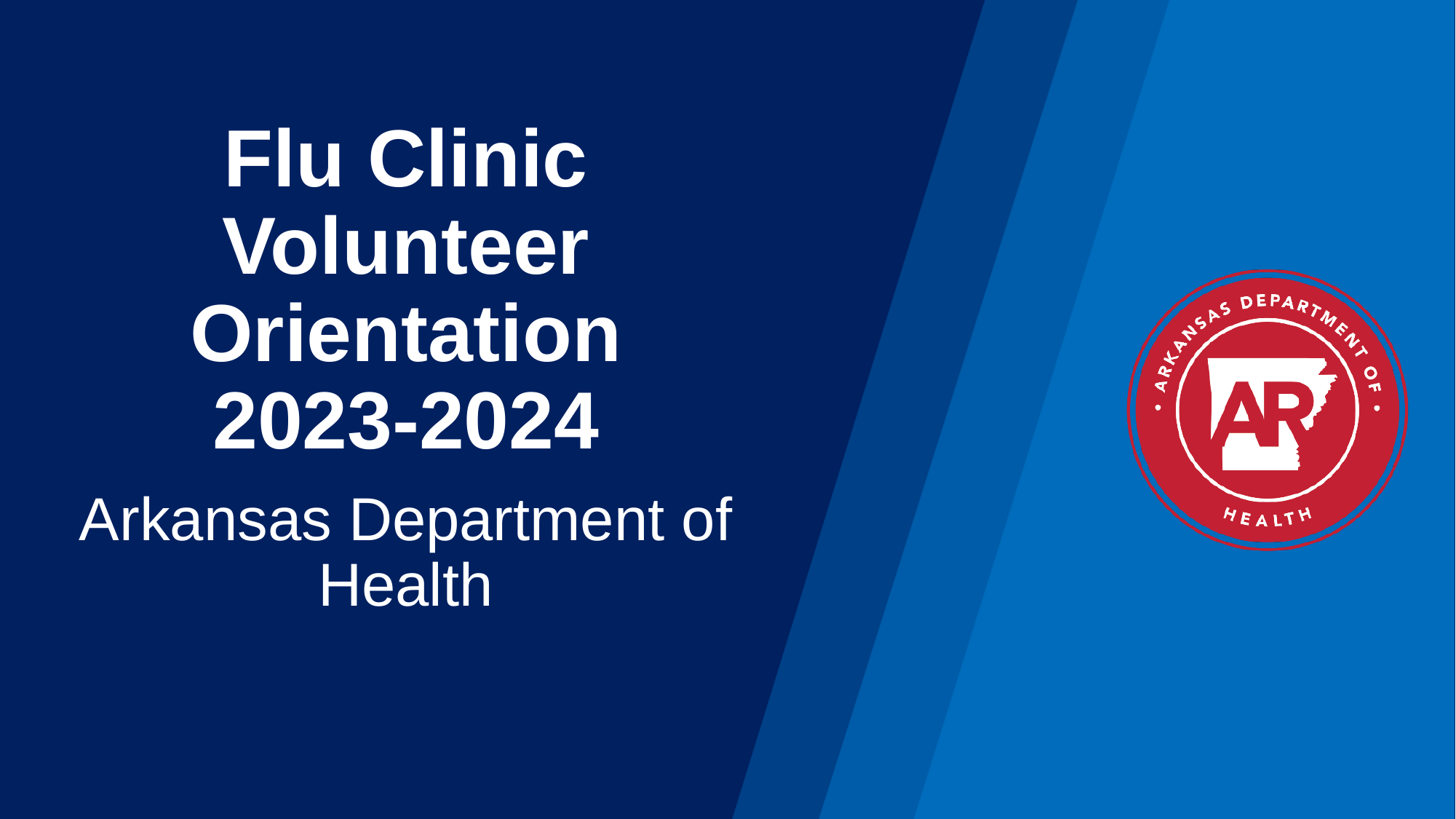

# Flu Clinic Volunteer Orientation 2023-2024
Arkansas Department of Health